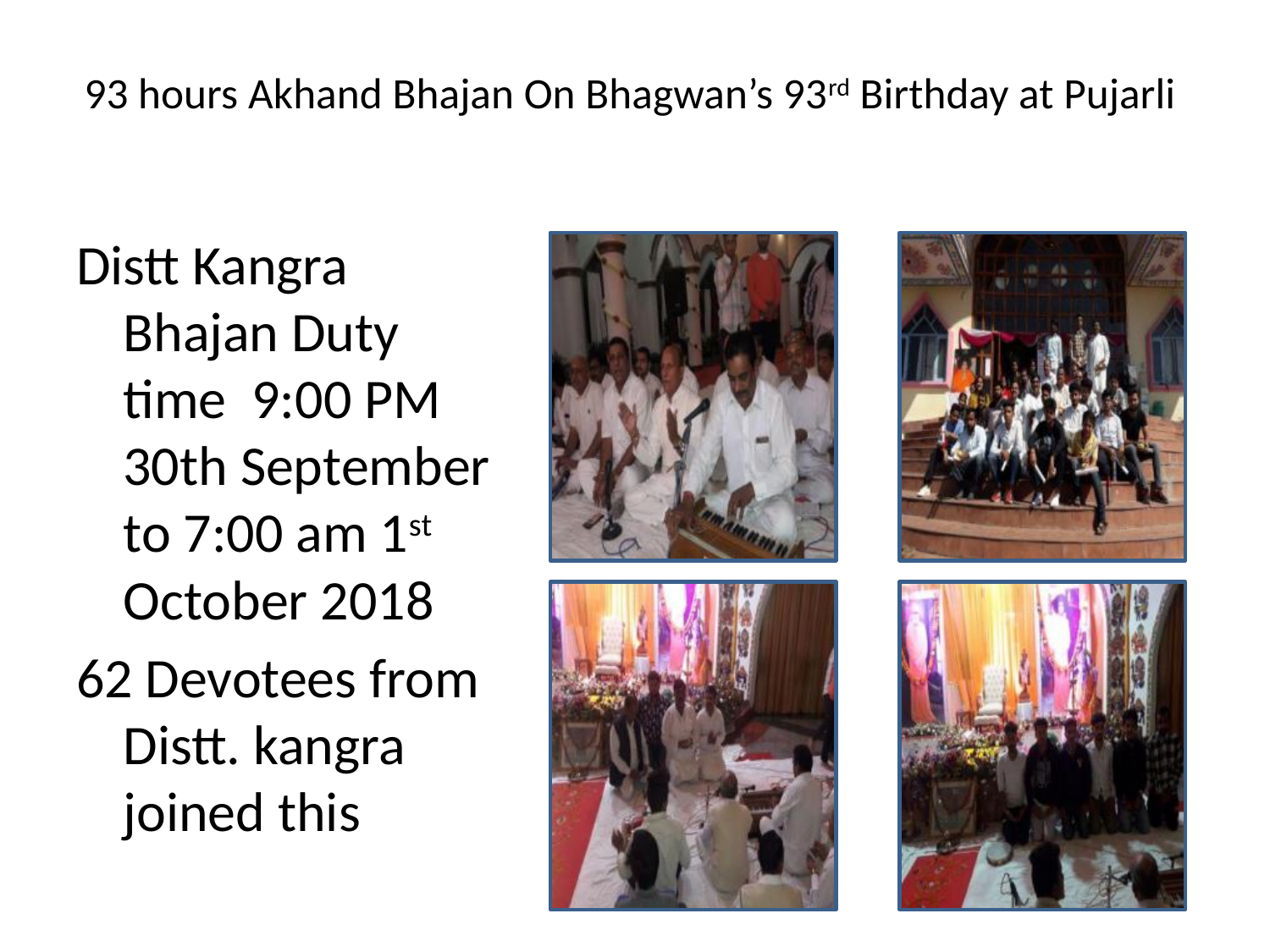

# 93 hours Akhand Bhajan On Bhagwan’s 93rd Birthday at Pujarli
Distt Kangra Bhajan Duty time  9:00 PM 30th September to 7:00 am 1st October 2018
62 Devotees from Distt. kangra  joined this